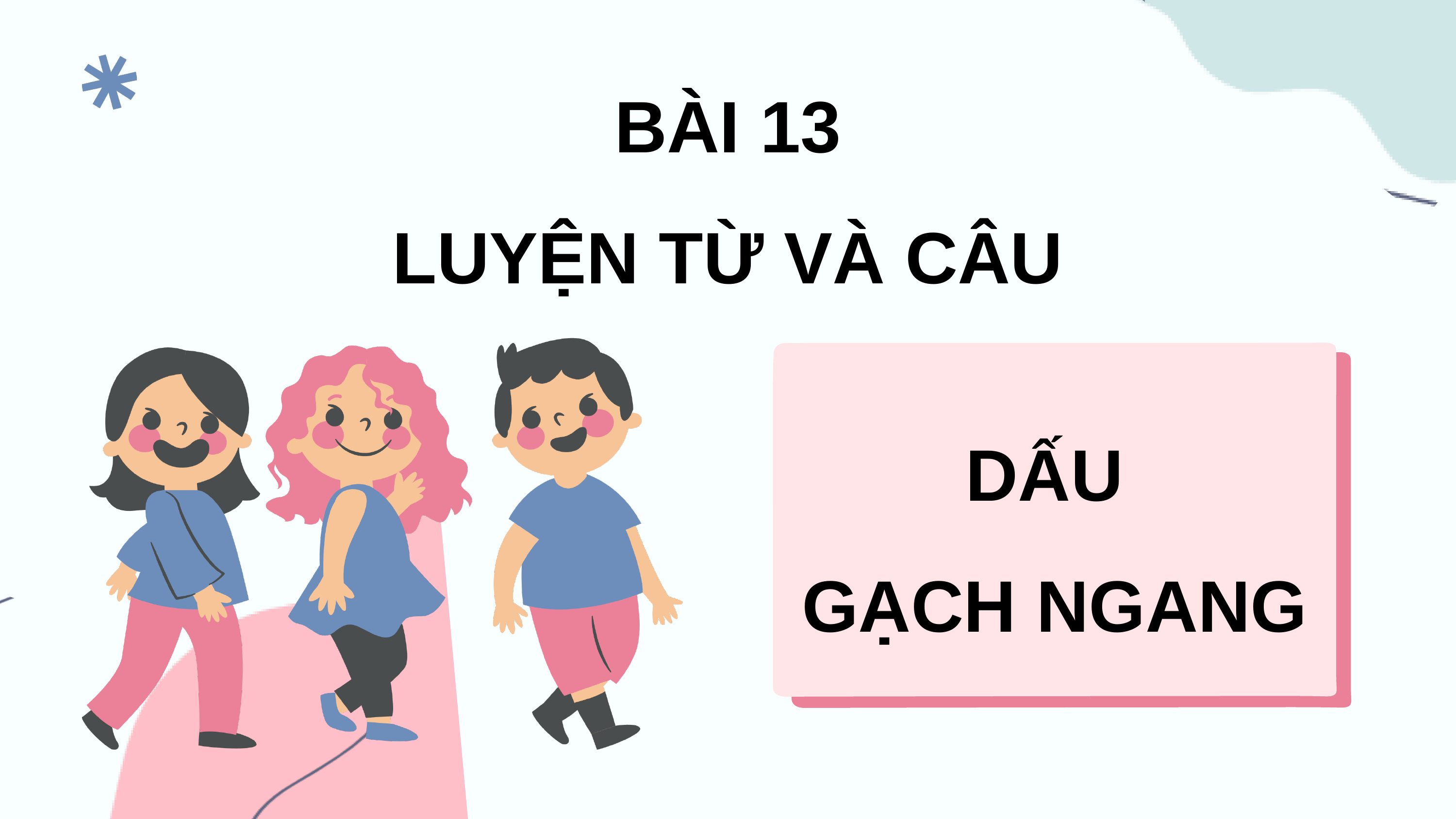

BÀI 13
LUYỆN TỪ VÀ CÂU

DẤU
GẠCH NGANG